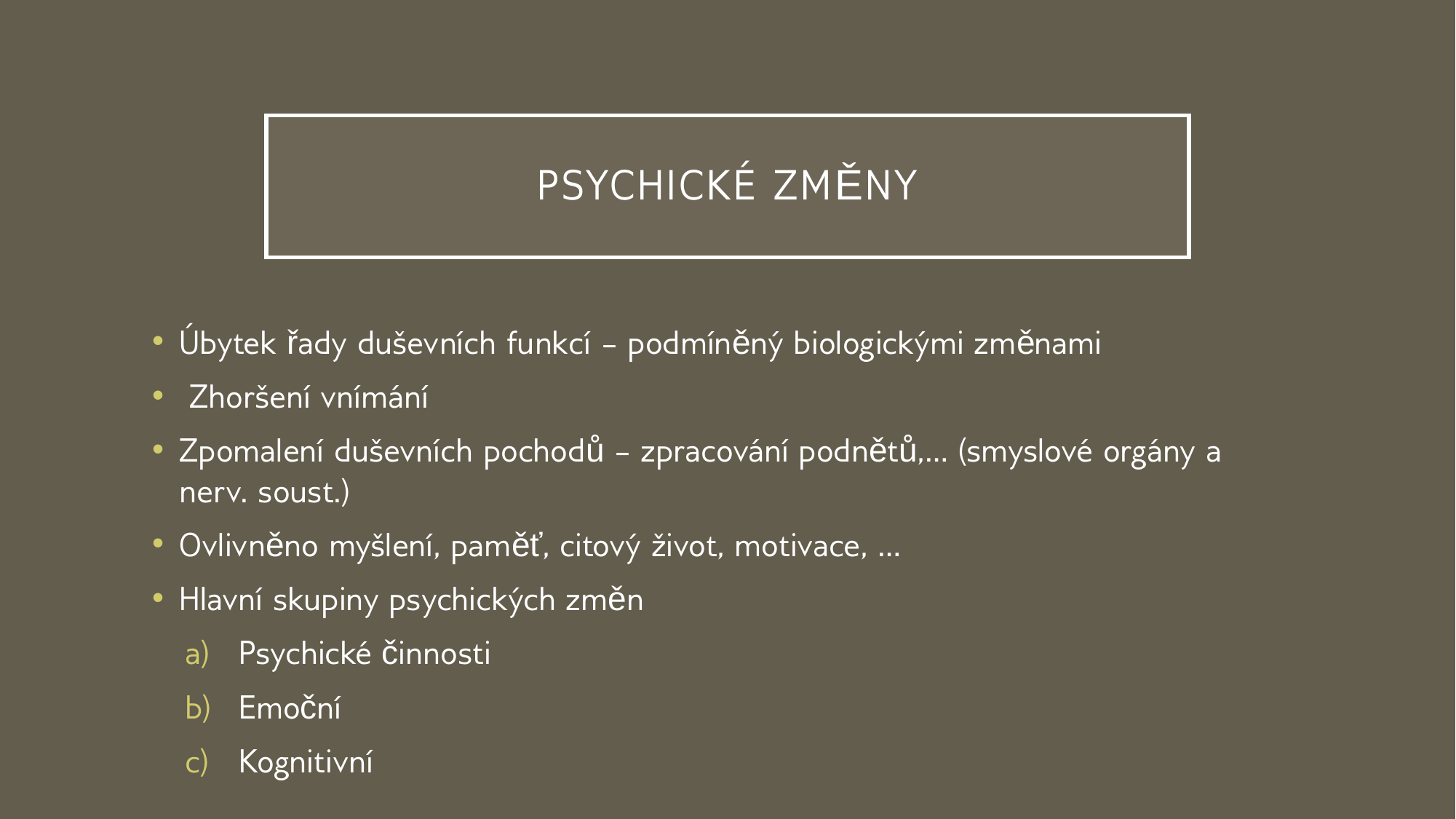

# Psychické změny
Úbytek řady duševních funkcí – podmíněný biologickými změnami
 Zhoršení vnímání
Zpomalení duševních pochodů – zpracování podnětů,… (smyslové orgány a nerv. soust.)
Ovlivněno myšlení, paměť, citový život, motivace, …
Hlavní skupiny psychických změn
Psychické činnosti
Emoční
Kognitivní